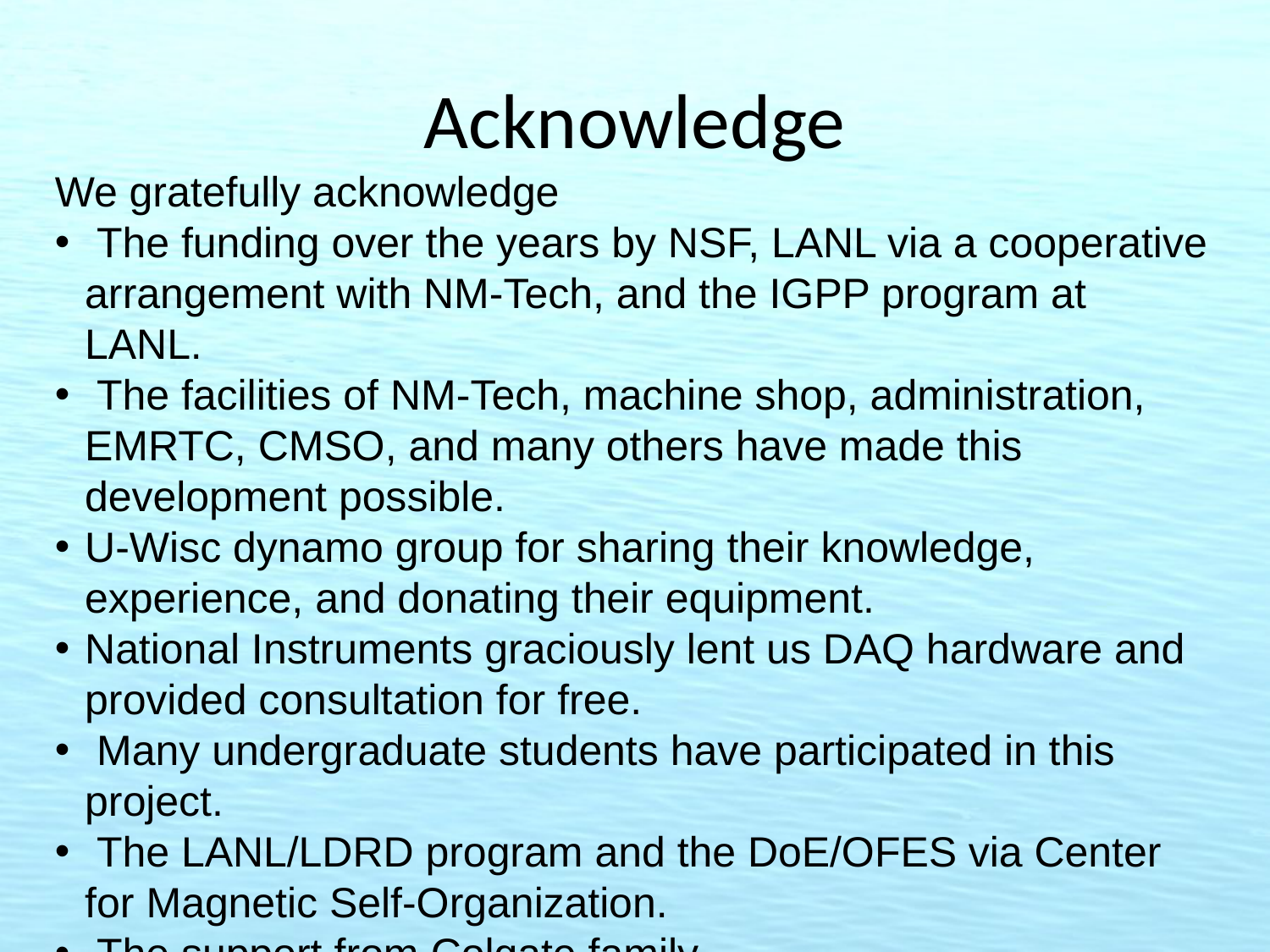

# Acknowledge
We gratefully acknowledge
 The funding over the years by NSF, LANL via a cooperative arrangement with NM-Tech, and the IGPP program at LANL.
 The facilities of NM-Tech, machine shop, administration, EMRTC, CMSO, and many others have made this development possible.
U-Wisc dynamo group for sharing their knowledge, experience, and donating their equipment.
National Instruments graciously lent us DAQ hardware and provided consultation for free.
 Many undergraduate students have participated in this project.
 The LANL/LDRD program and the DoE/OFES via Center for Magnetic Self-Organization.
 The support from Colgate family.